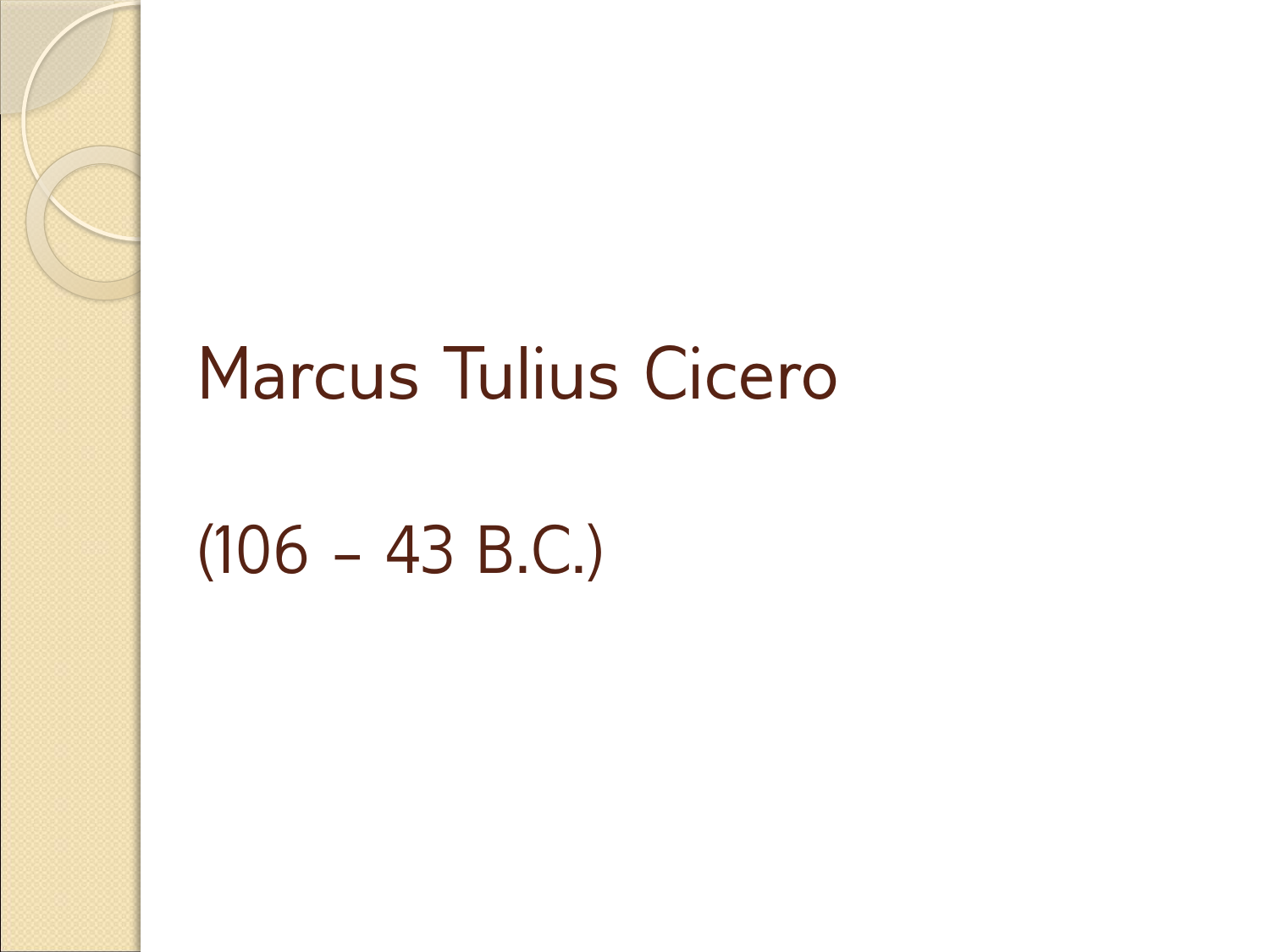

# Marcus Tulius Cicero (106 – 43 B.C.)